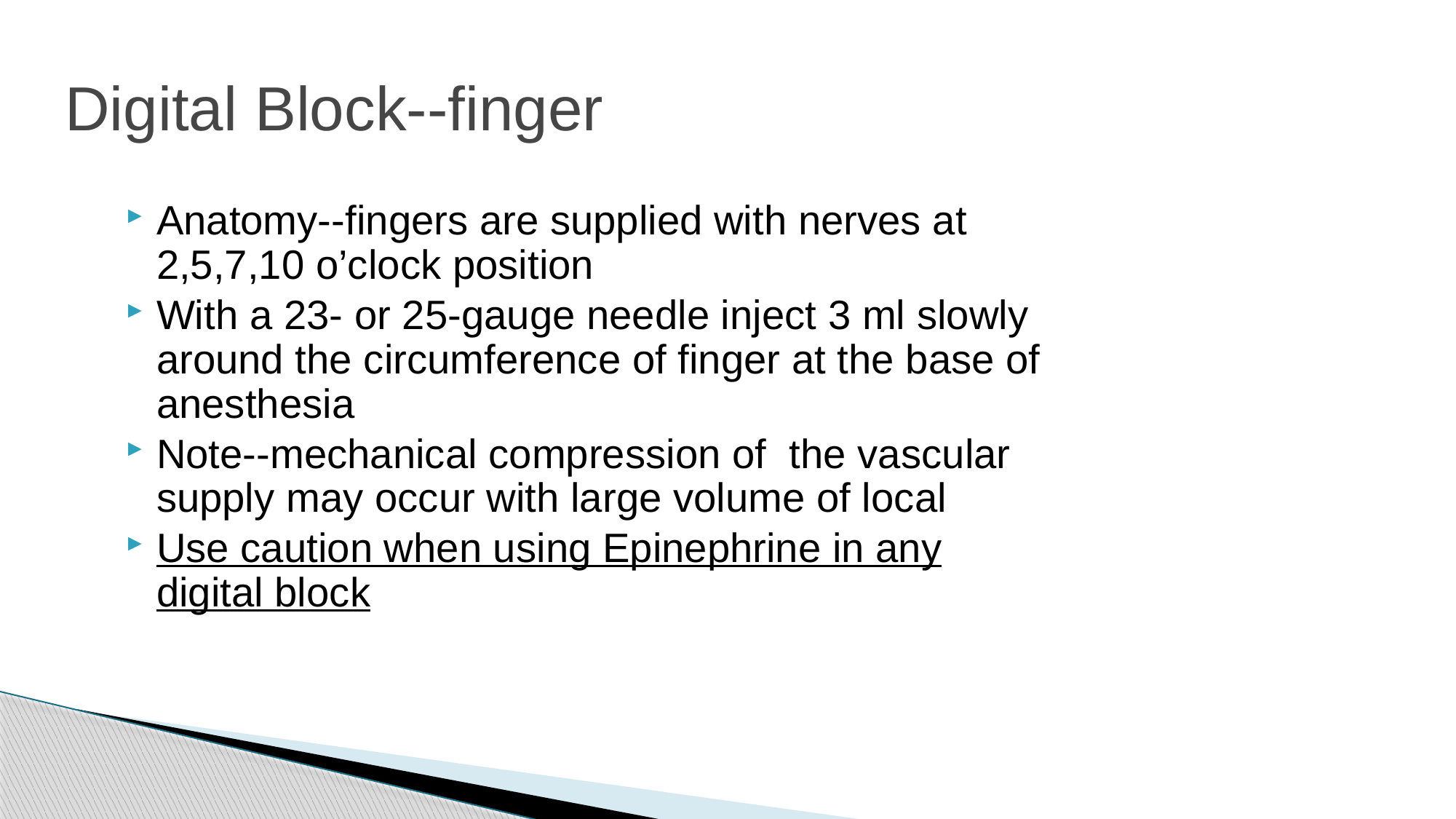

# Digital Block--finger
Anatomy--fingers are supplied with nerves at 2,5,7,10 o’clock position
With a 23- or 25-gauge needle inject 3 ml slowly around the circumference of finger at the base of anesthesia
Note--mechanical compression of  the vascular supply may occur with large volume of local
Use caution when using Epinephrine in any digital block